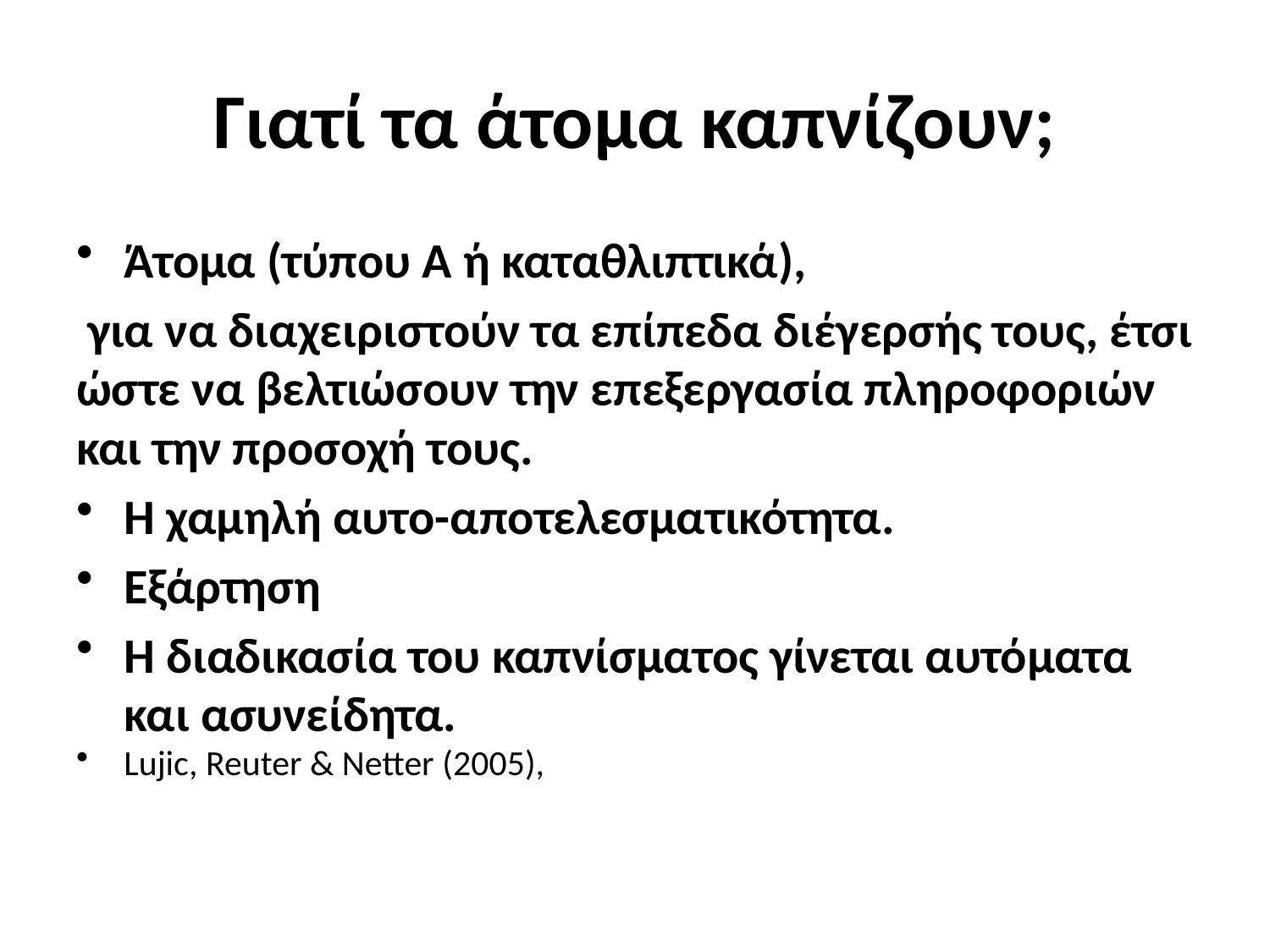

# Γιατί τα άτομα καπνίζουν;
Άτομα (τύπου Α ή καταθλιπτικά),
 για να διαχειριστούν τα επίπεδα διέγερσής τους, έτσι ώστε να βελτιώσουν την επεξεργασία πληροφοριών και την προσοχή τους.
Η χαμηλή αυτο-αποτελεσματικότητα.
Εξάρτηση
Η διαδικασία του καπνίσματος γίνεται αυτόματα και ασυνείδητα.
Lujic, Reuter & Netter (2005),